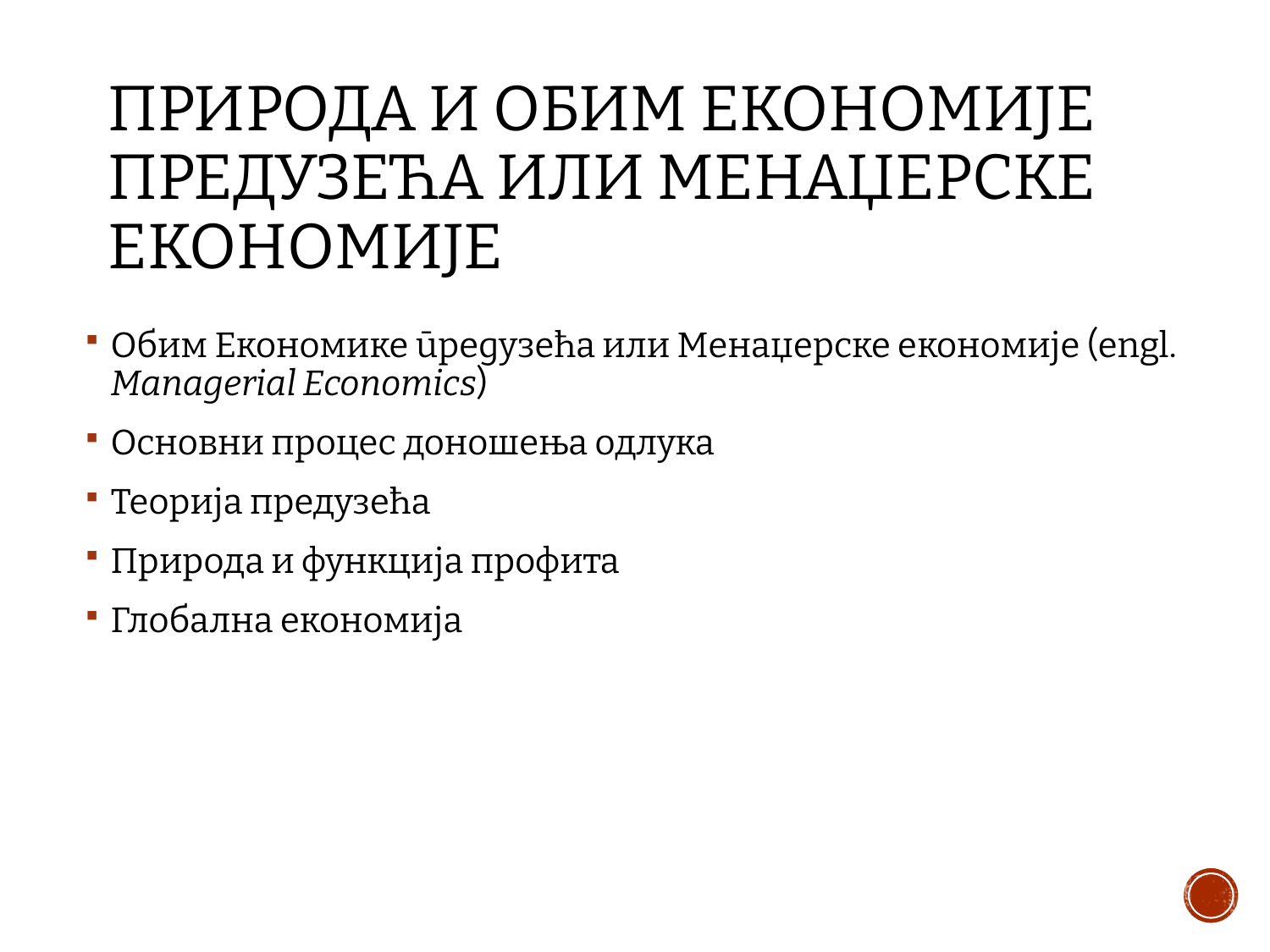

# Природа и обим Економије предузећа или Менаџерске економије
Обим Економике предузећа или Менаџерске економије (engl. Managerial Economics)
Основни процес доношења одлука
Teoрија предузећа
Природа и функција профита
Глобална економија